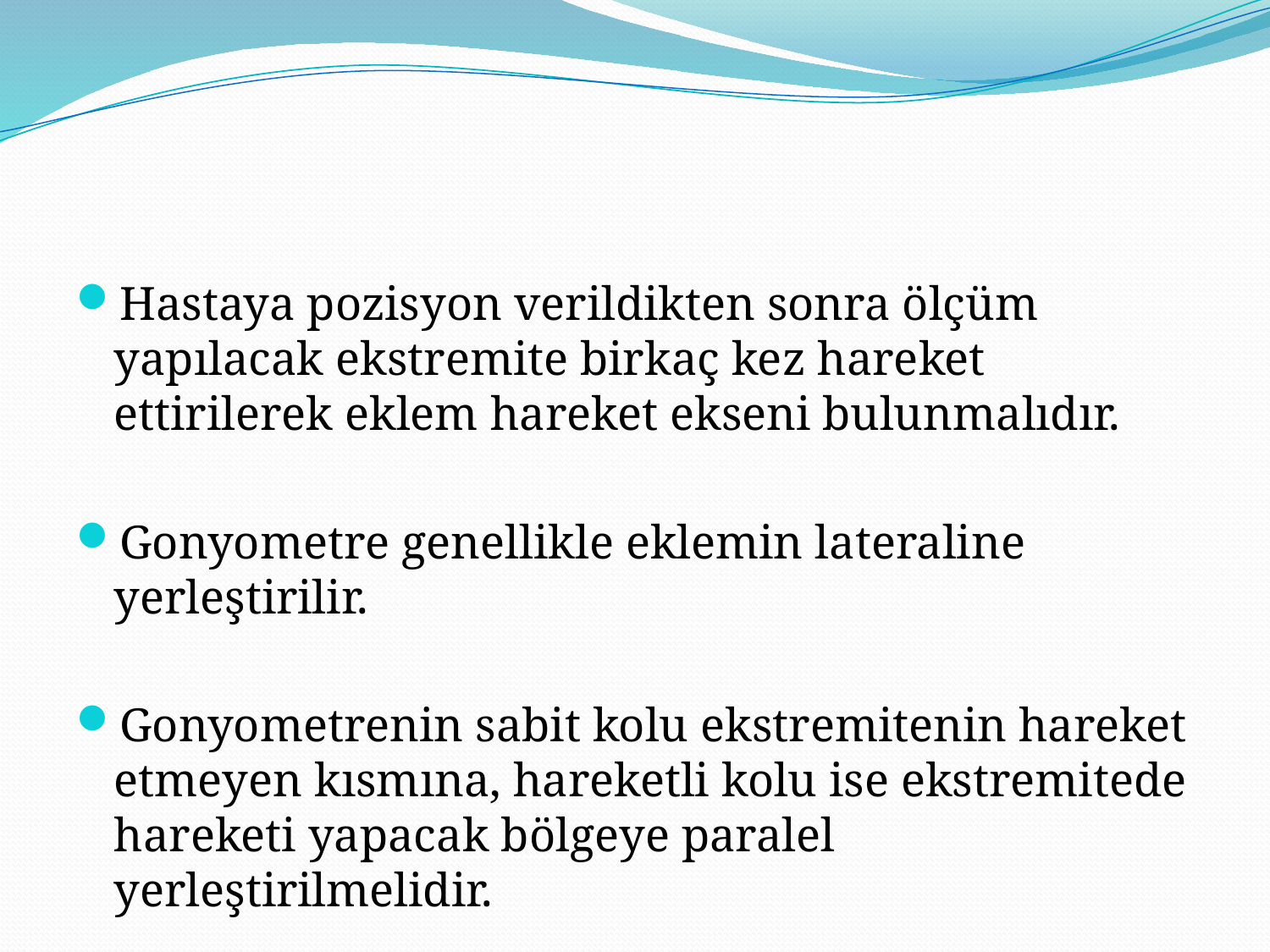

#
Hastaya pozisyon verildikten sonra ölçüm yapılacak ekstremite birkaç kez hareket ettirilerek eklem hareket ekseni bulunmalıdır.

Gonyometre genellikle eklemin lateraline yerleştirilir.

Gonyometrenin sabit kolu ekstremitenin hareket etmeyen kısmına, hareketli kolu ise ekstremitede hareketi yapacak bölgeye paralel yerleştirilmelidir.